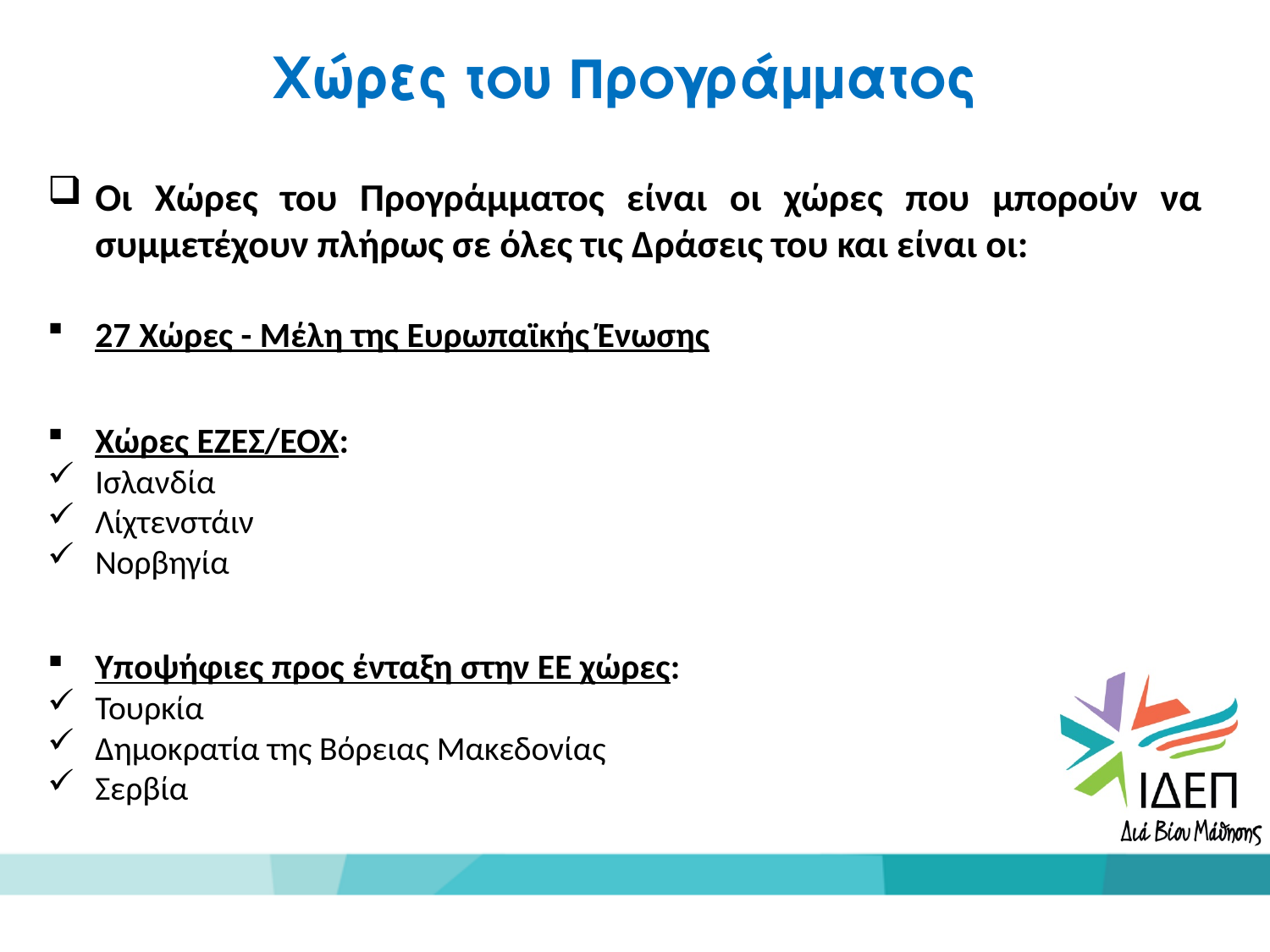

Χώρες του Προγράμματος
Οι Χώρες του Προγράμματος είναι οι χώρες που μπορούν να συμμετέχουν πλήρως σε όλες τις Δράσεις του και είναι οι:

27 Χώρες - Μέλη της Ευρωπαϊκής Ένωσης

Χώρες ΕΖΕΣ/ΕΟΧ:
Ισλανδία
Λίχτενστάιν
Νορβηγία

Υποψήφιες προς ένταξη στην ΕΕ χώρες:
Τουρκία
Δημοκρατία της Βόρειας Μακεδονίας
Σερβία